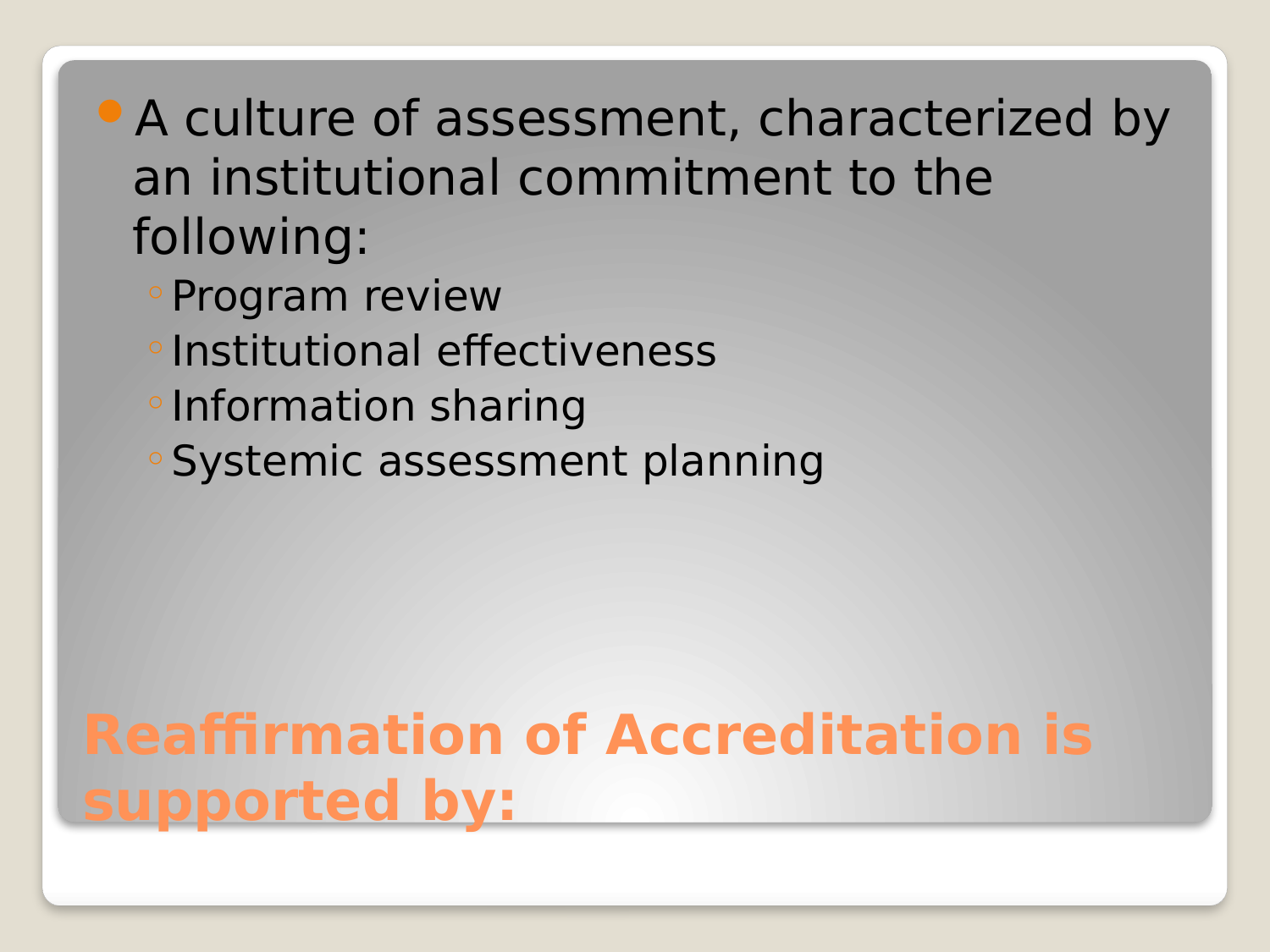

A culture of assessment, characterized by an institutional commitment to the following:
Program review
Institutional effectiveness
Information sharing
Systemic assessment planning

# Reaffirmation of Accreditation is supported by: